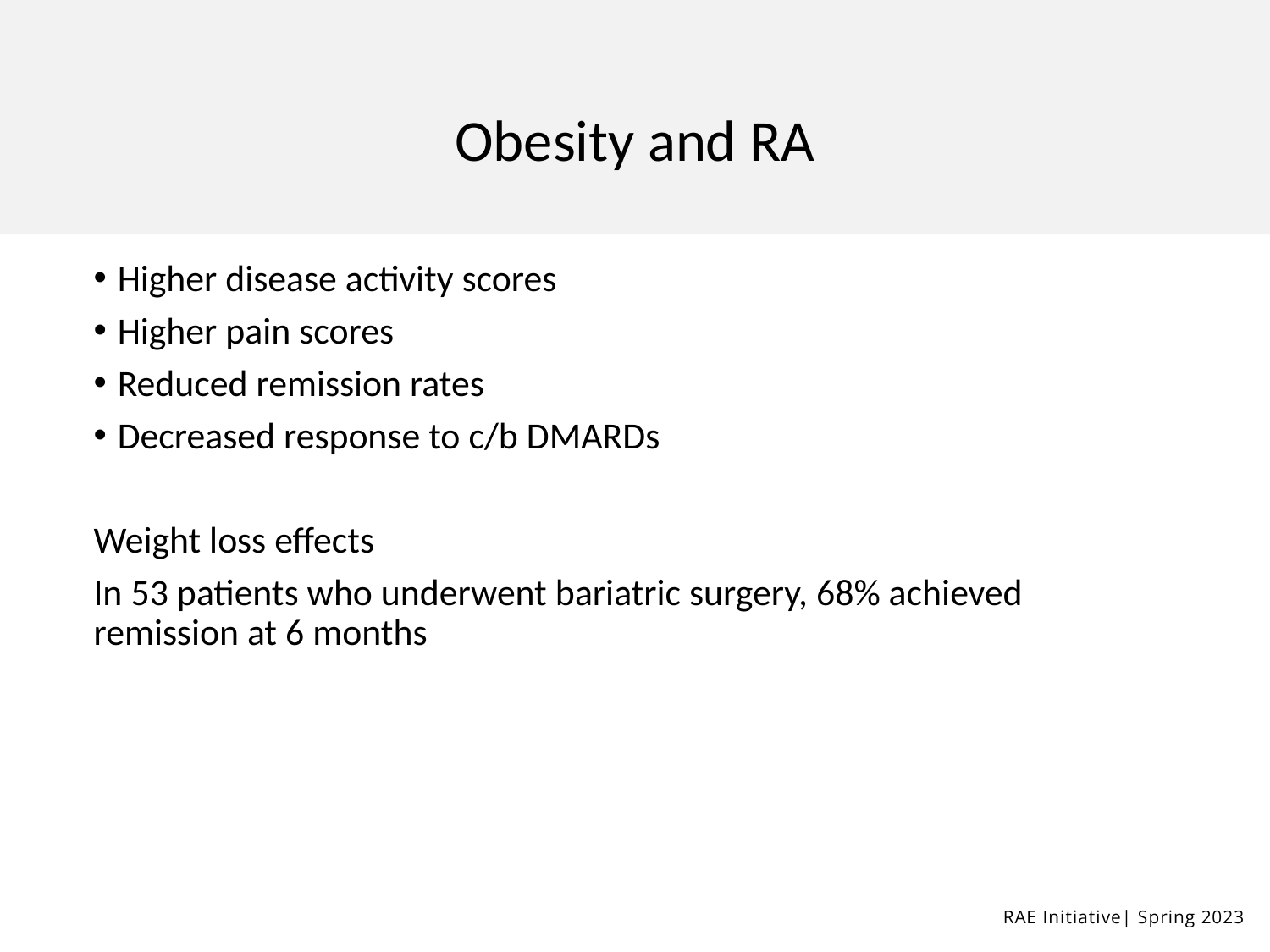

# Obesity and RA
Higher disease activity scores
Higher pain scores
Reduced remission rates
Decreased response to c/b DMARDs

Weight loss effects
In 53 patients who underwent bariatric surgery, 68% achieved remission at 6 months
RAE Initiative| Spring 2023